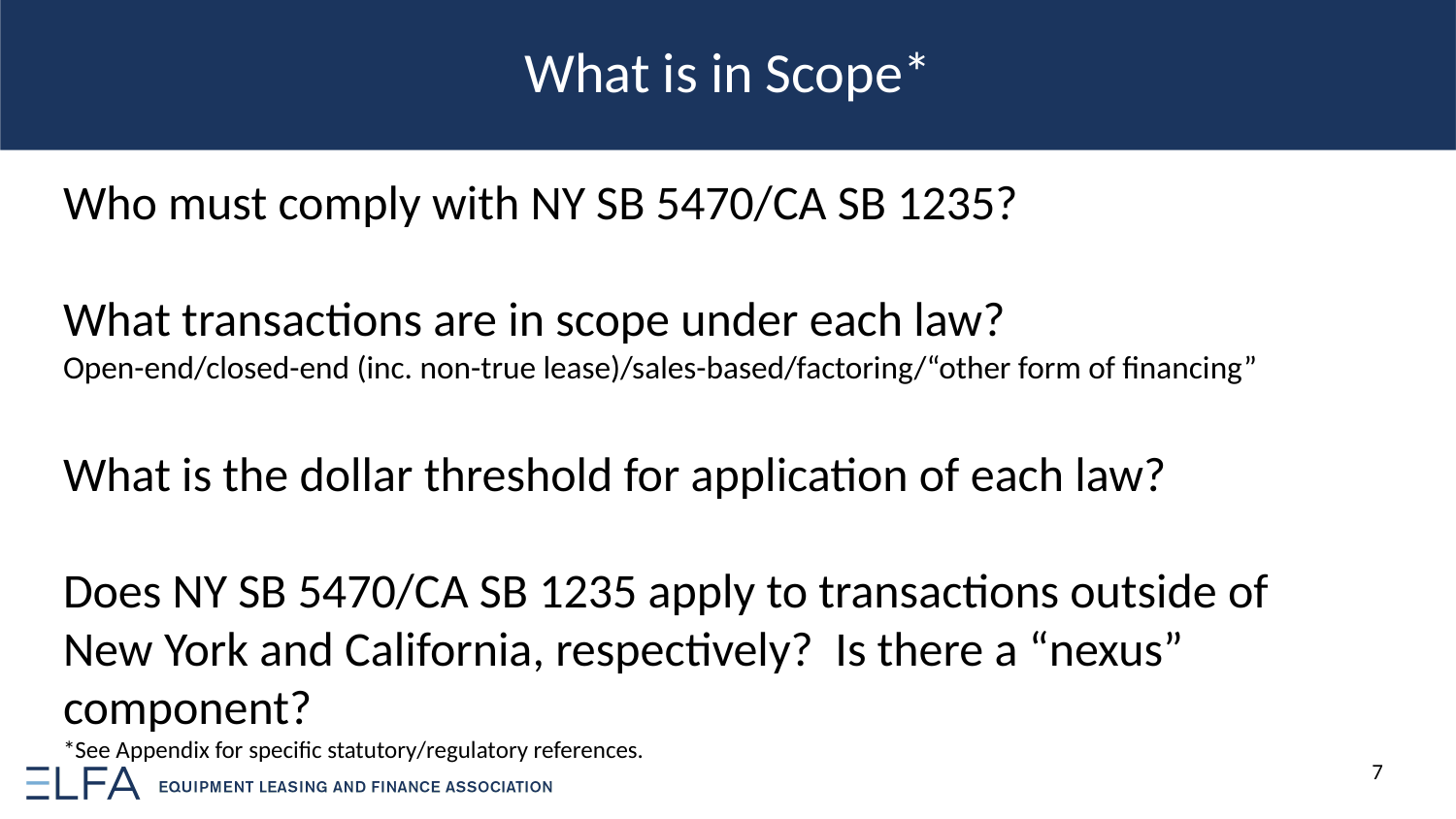

What is in Scope*
Who must comply with NY SB 5470/CA SB 1235?

What transactions are in scope under each law?
Open-end/closed-end (inc. non-true lease)/sales-based/factoring/“other form of financing”

What is the dollar threshold for application of each law?

Does NY SB 5470/CA SB 1235 apply to transactions outside of New York and California, respectively?  Is there a “nexus” component?
*See Appendix for specific statutory/regulatory references.